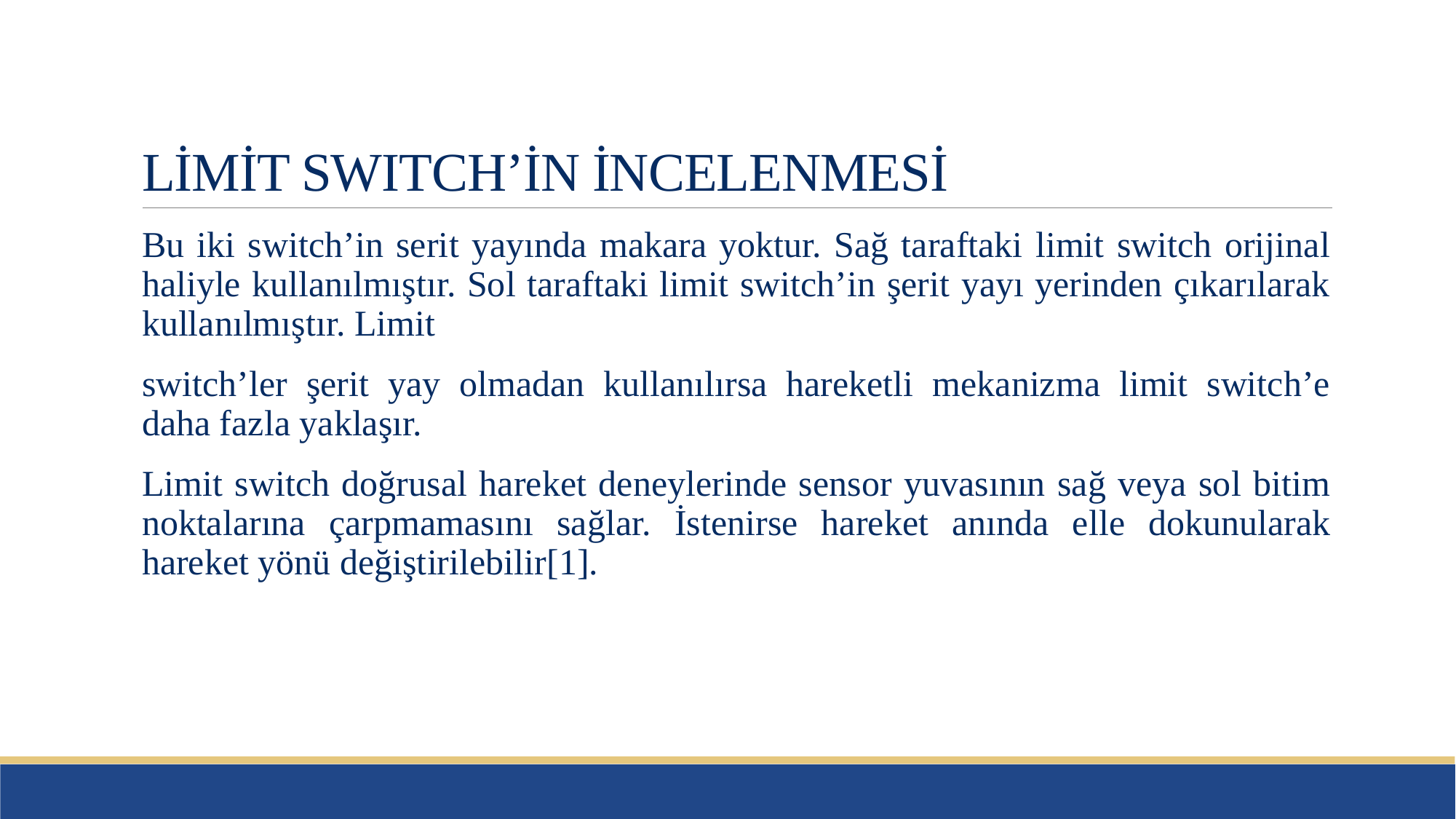

# LİMİT SWITCH’İN İNCELENMESİ
Bu iki switch’in serit yayında makara yoktur. Sağ taraftaki limit switch orijinal haliyle kullanılmıştır. Sol taraftaki limit switch’in şerit yayı yerinden çıkarılarak kullanılmıştır. Limit
switch’ler şerit yay olmadan kullanılırsa hareketli mekanizma limit switch’e daha fazla yaklaşır.
Limit switch doğrusal hareket deneylerinde sensor yuvasının sağ veya sol bitim noktalarına çarpmamasını sağlar. İstenirse hareket anında elle dokunularak hareket yönü değiştirilebilir[1].